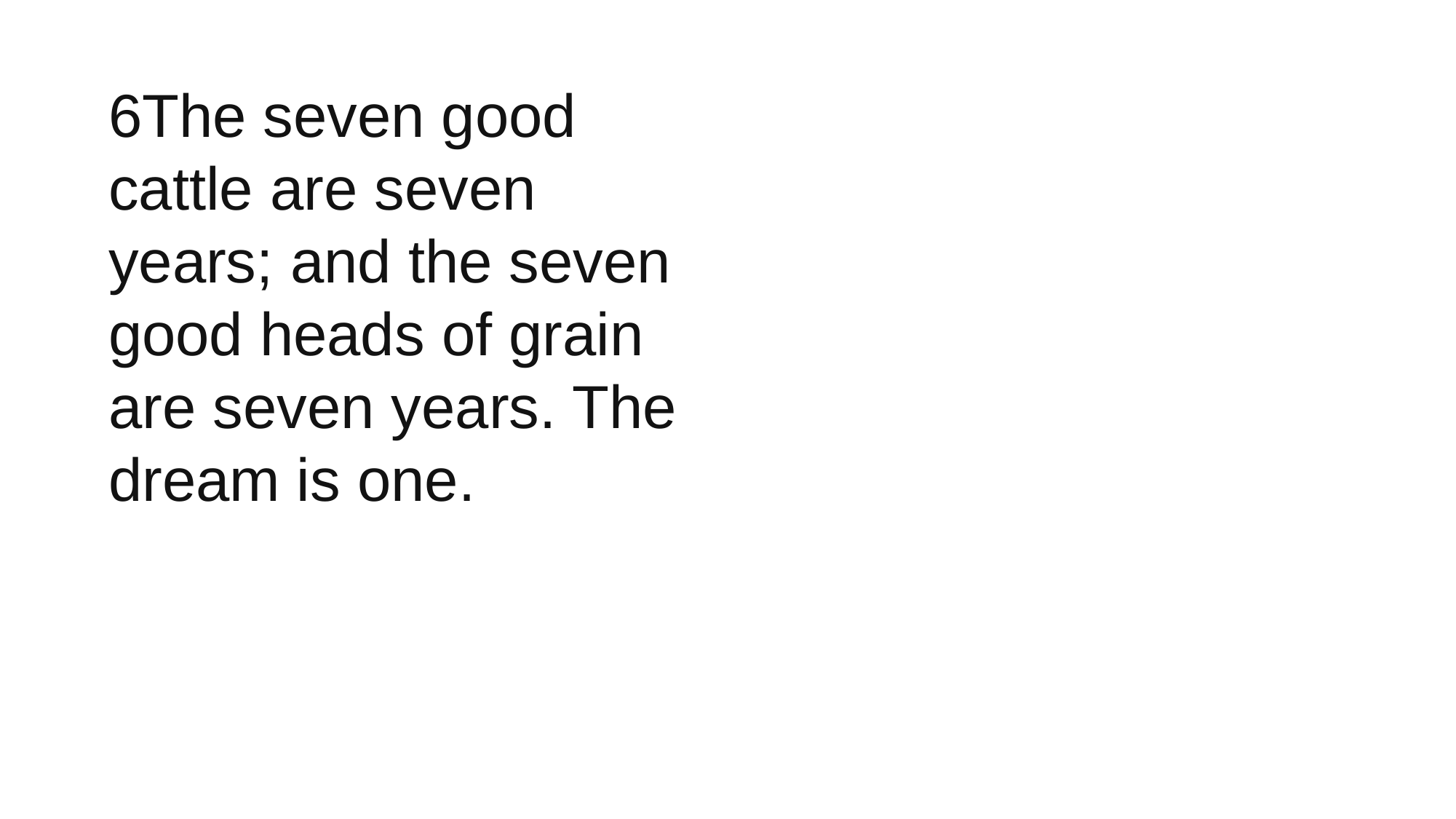

6The seven good cattle are seven years; and the seven good heads of grain are seven years. The dream is one.